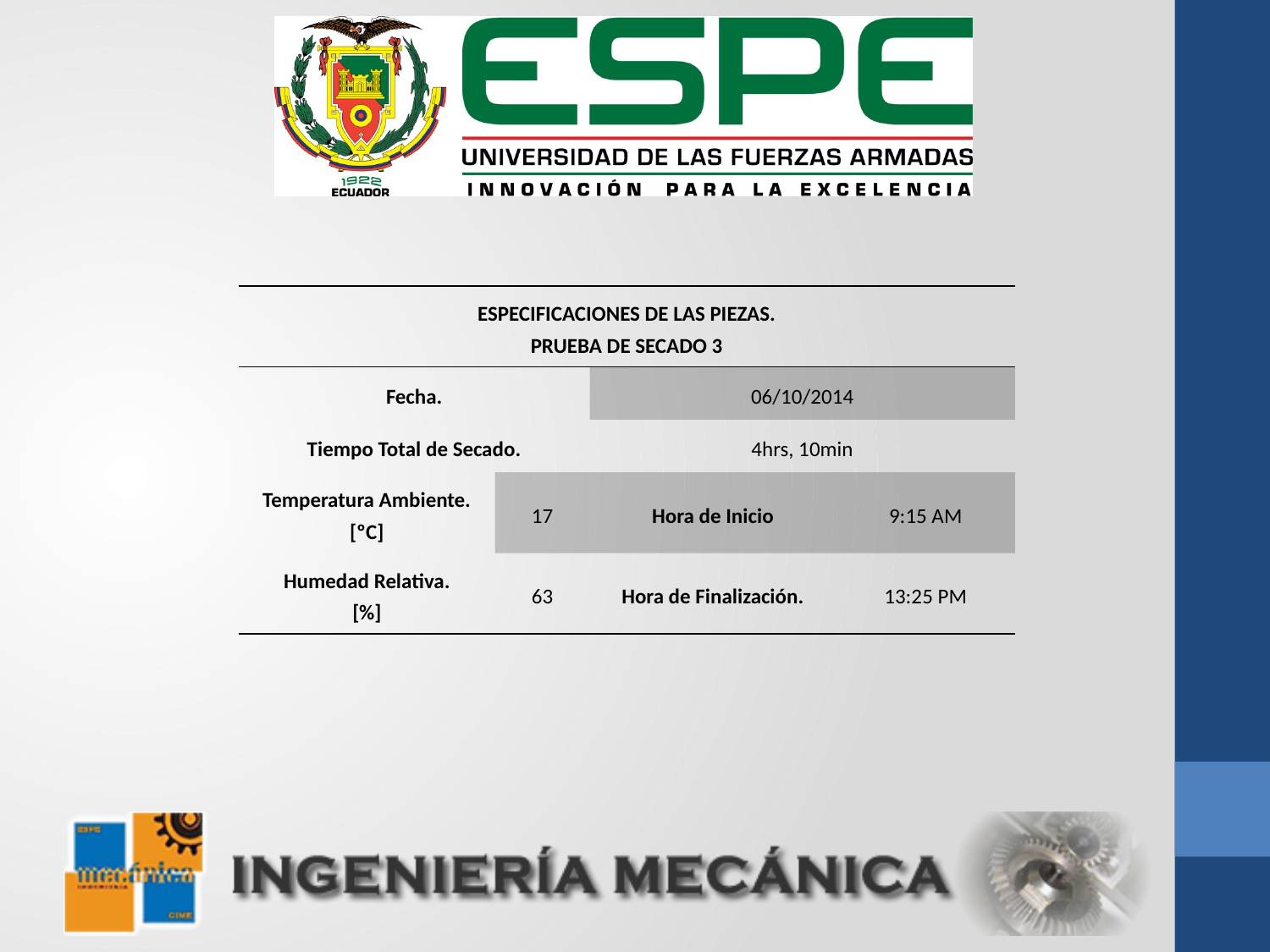

| ESPECIFICACIONES DE LAS PIEZAS. PRUEBA DE SECADO 3 |  |  |  |
| --- | --- | --- | --- |
| Fecha. |  | 06/10/2014 |  |
| Tiempo Total de Secado. |  | 4hrs, 10min |  |
| Temperatura Ambiente. [ºC] | 17 | Hora de Inicio | 9:15 AM |
| Humedad Relativa. [%] | 63 | Hora de Finalización. | 13:25 PM |